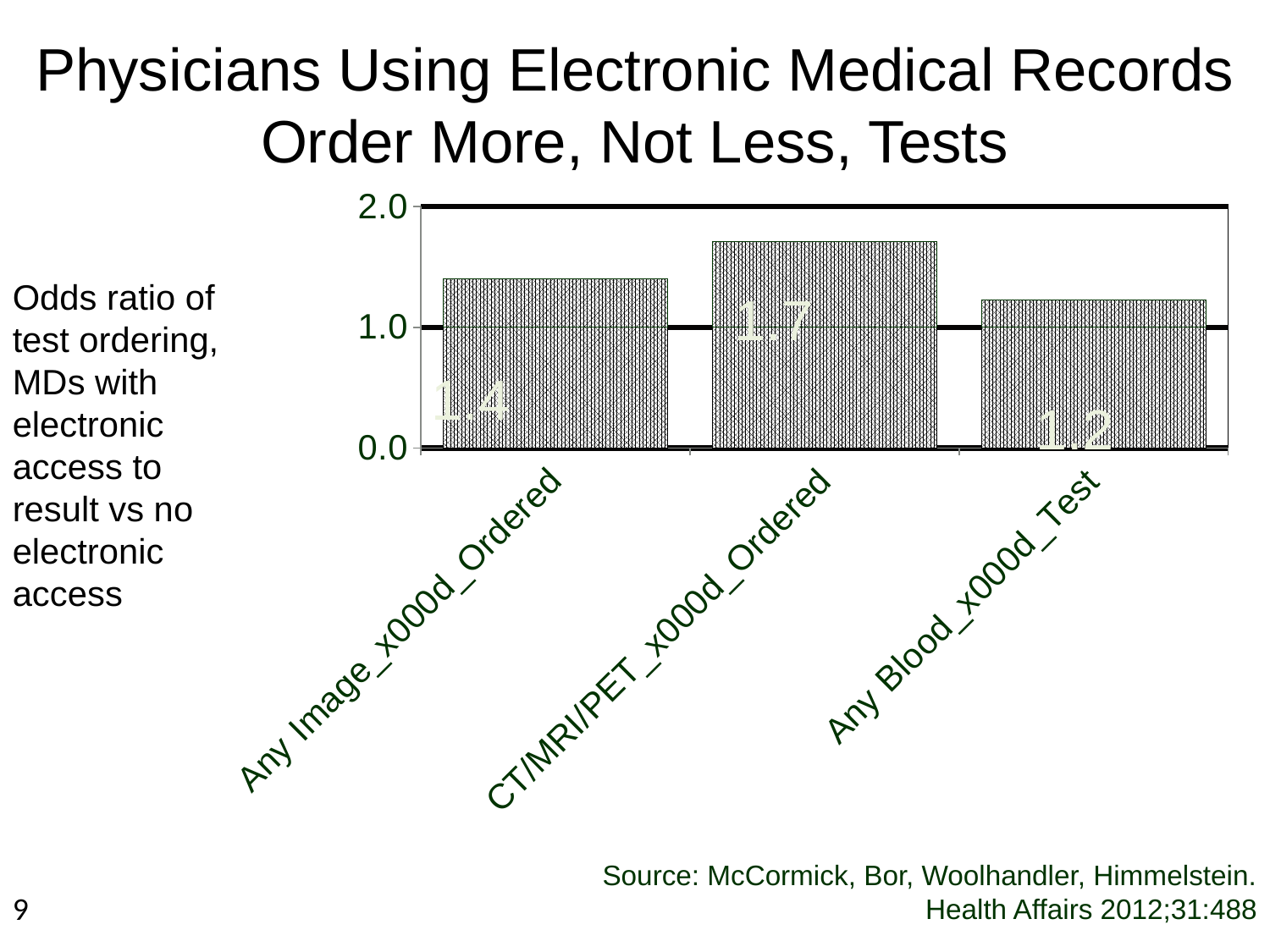

# Physicians Using Electronic Medical Records Order More, Not Less, Tests

### Chart

| Category | Series 1 | Series 2 |
|---|---|---|
| Any Image_x000d_Ordered | 1.0 | 0.4 |
| CT/MRI/PET_x000d_Ordered | 1.0 | 0.71 |
| Any Blood_x000d_Test | 1.0 | 0.23 |
Odds ratio of test ordering, MDs with electronic access to result vs no electronic access
1.7
1.4
1.2
Source: McCormick, Bor, Woolhandler, Himmelstein. Health Affairs 2012;31:488
9